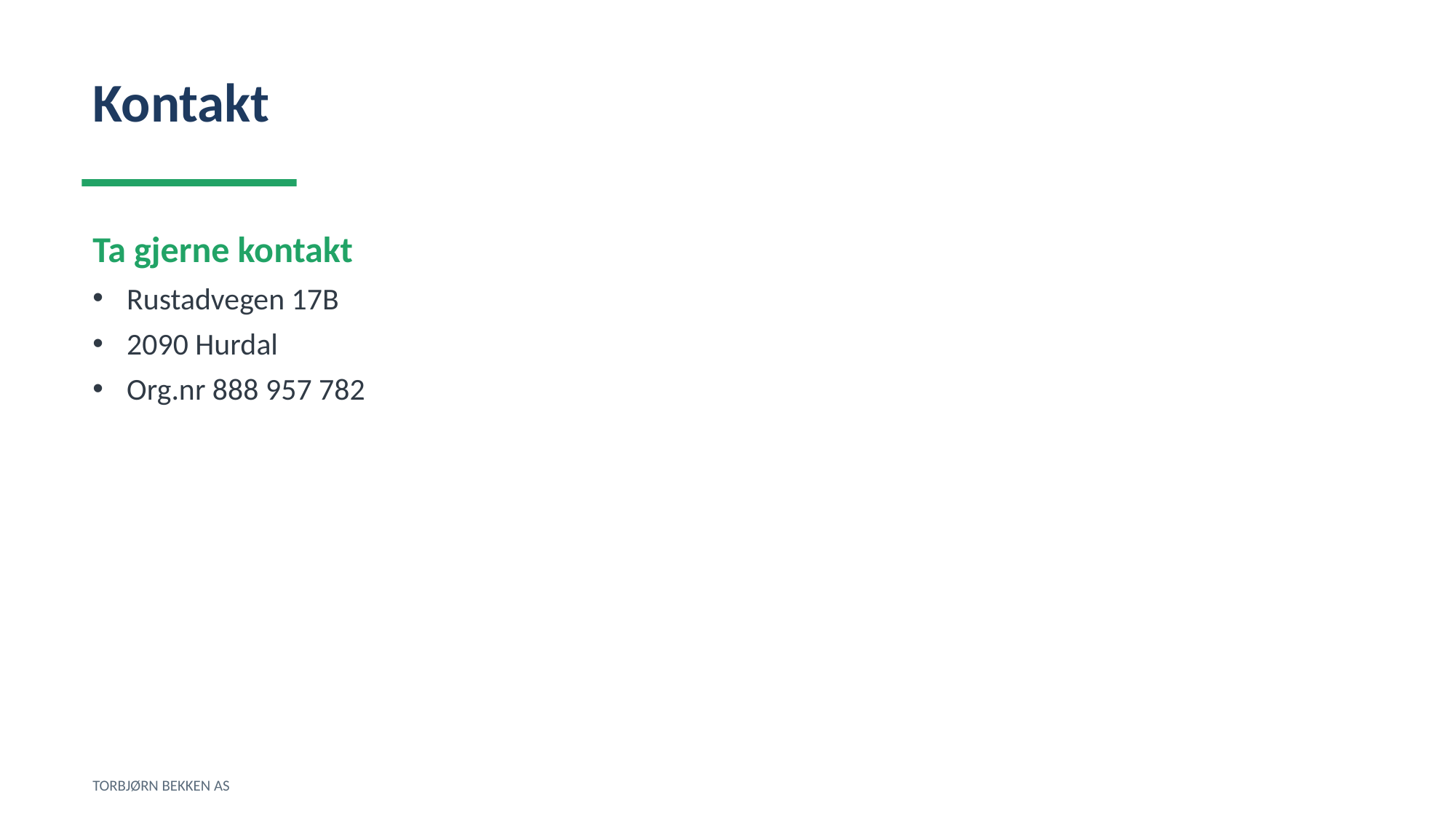

Kontakt

Ta gjerne kontakt
Rustadvegen 17B
2090 Hurdal
Org.nr 888 957 782
TORBJØRN BEKKEN AS